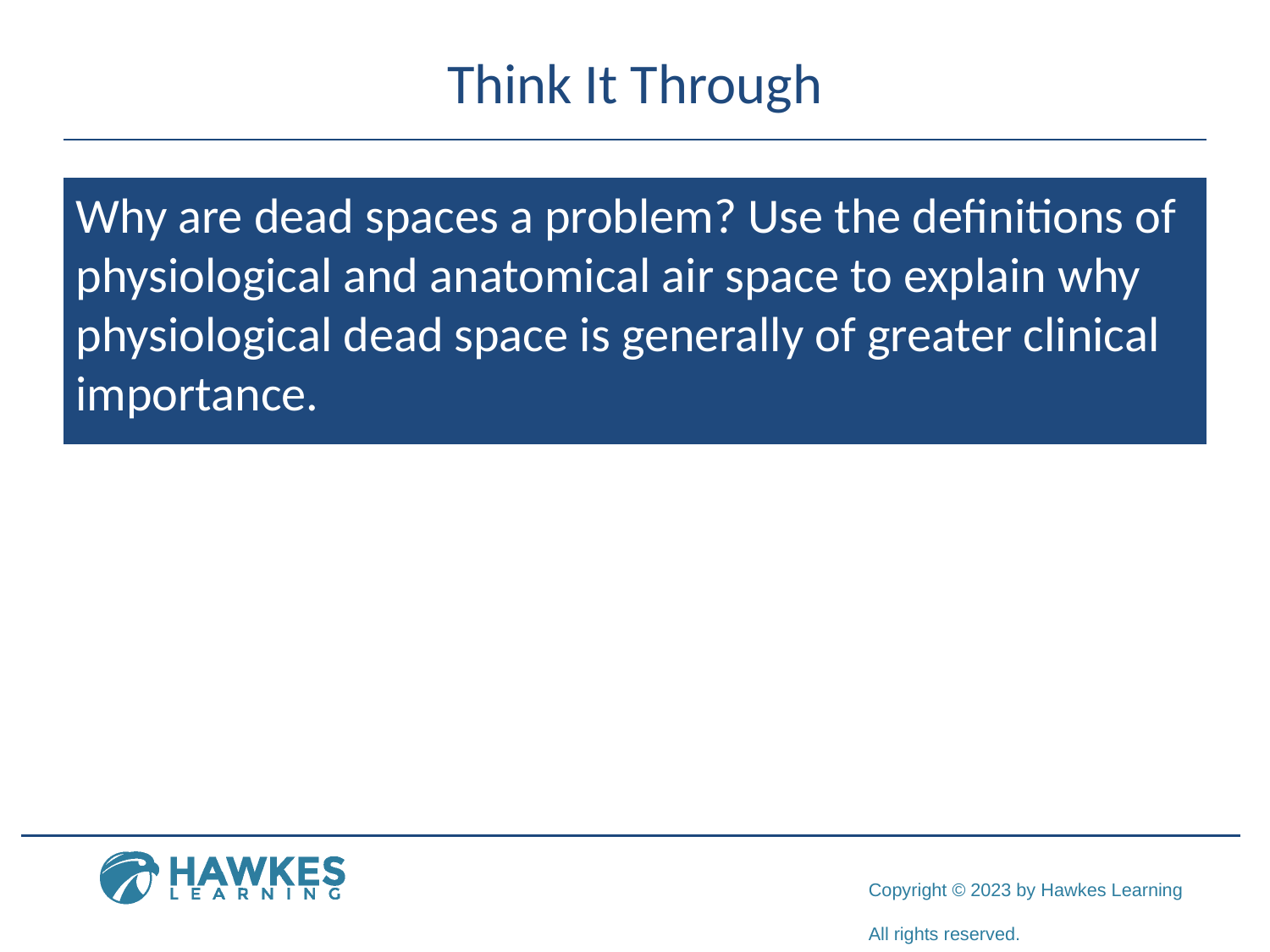

# Think It Through
Why are dead spaces a problem? Use the definitions of physiological and anatomical air space to explain why physiological dead space is generally of greater clinical importance.